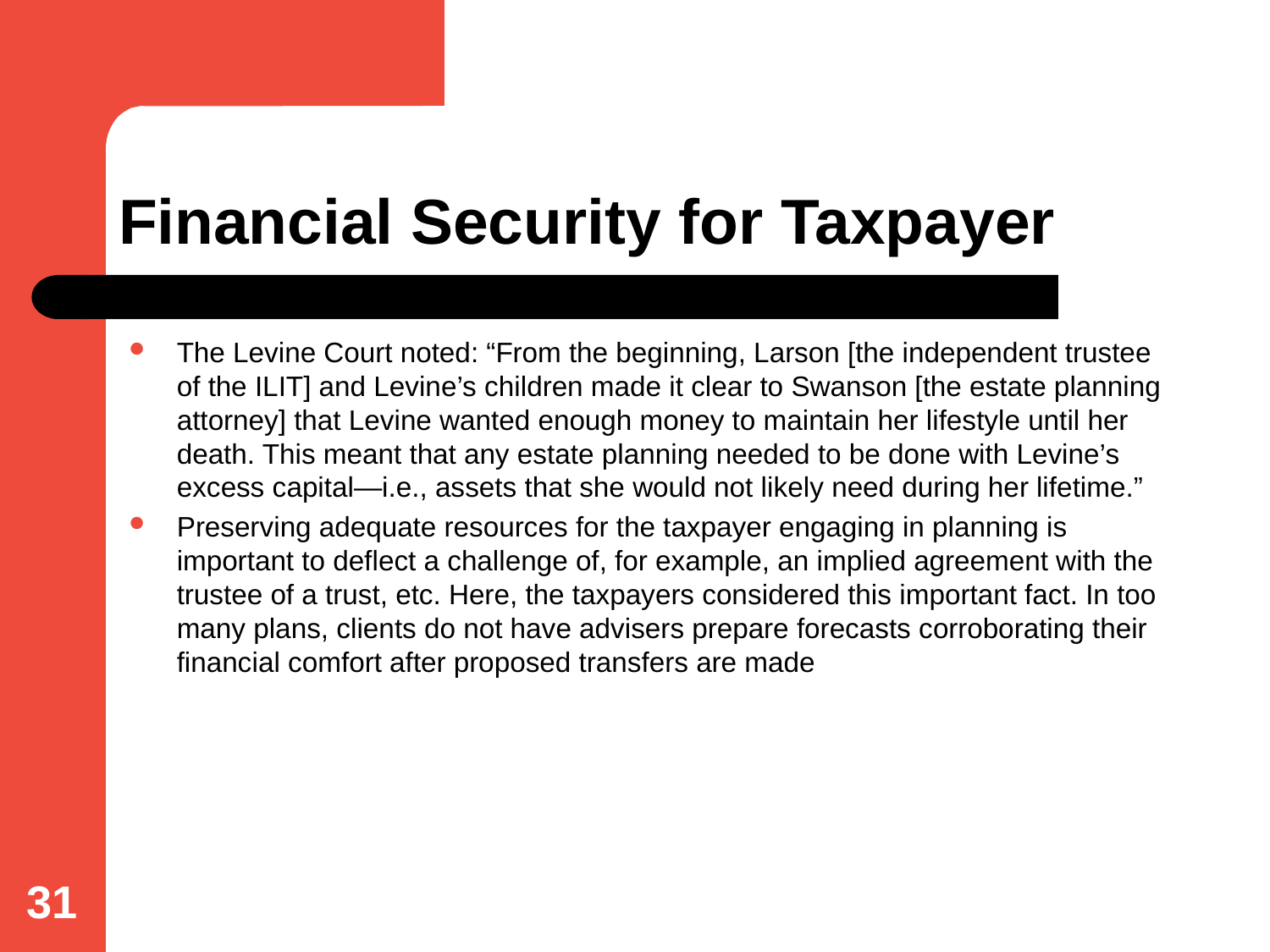

# Financial Security for Taxpayer
The Levine Court noted: “From the beginning, Larson [the independent trustee of the ILIT] and Levine’s children made it clear to Swanson [the estate planning attorney] that Levine wanted enough money to maintain her lifestyle until her death. This meant that any estate planning needed to be done with Levine’s excess capital—i.e., assets that she would not likely need during her lifetime.”
Preserving adequate resources for the taxpayer engaging in planning is important to deflect a challenge of, for example, an implied agreement with the trustee of a trust, etc. Here, the taxpayers considered this important fact. In too many plans, clients do not have advisers prepare forecasts corroborating their financial comfort after proposed transfers are made

31